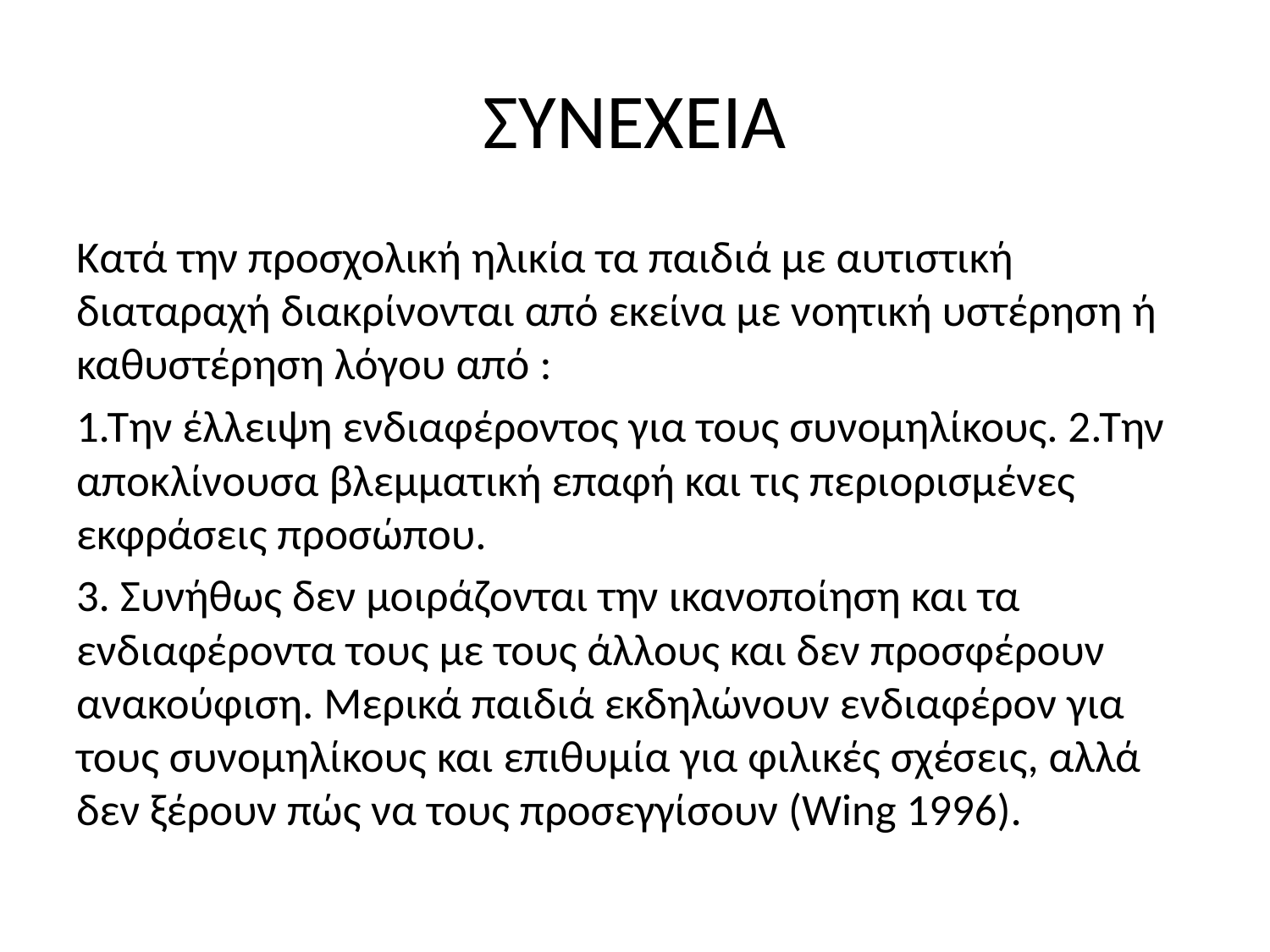

# ΣΥΝΕΧΕΙΑ
Κατά την προσχολική ηλικία τα παιδιά με αυτιστική διαταραχή διακρίνονται από εκείνα με νοητική υστέρηση ή καθυστέρηση λόγου από :
1.Την έλλειψη ενδιαφέροντος για τους συνομηλίκους. 2.Την αποκλίνουσα βλεμματική επαφή και τις περιορισμένες εκφράσεις προσώπου.
3. Συνήθως δεν μοιράζονται την ικανοποίηση και τα ενδιαφέροντα τους με τους άλλους και δεν προσφέρουν ανακούφιση. Μερικά παιδιά εκδηλώνουν ενδιαφέρον για τους συνομηλίκους και επιθυμία για φιλικές σχέσεις, αλλά δεν ξέρουν πώς να τους προσεγγίσουν (Wing 1996).